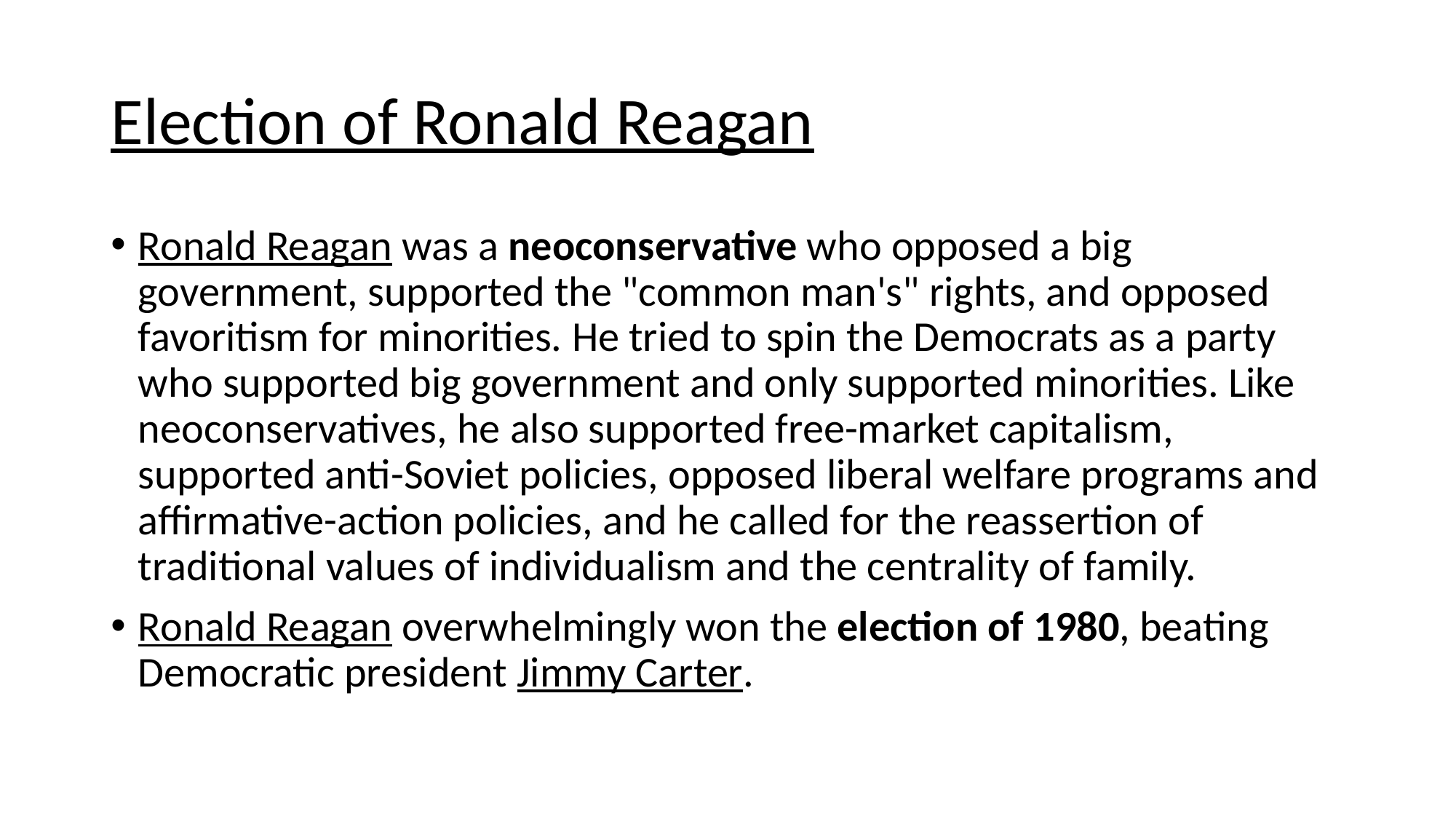

# Election of Ronald Reagan
Ronald Reagan was a neoconservative who opposed a big government, supported the "common man's" rights, and opposed favoritism for minorities. He tried to spin the Democrats as a party who supported big government and only supported minorities. Like neoconservatives, he also supported free-market capitalism, supported anti-Soviet policies, opposed liberal welfare programs and affirmative-action policies, and he called for the reassertion of traditional values of individualism and the centrality of family.
Ronald Reagan overwhelmingly won the election of 1980, beating Democratic president Jimmy Carter.